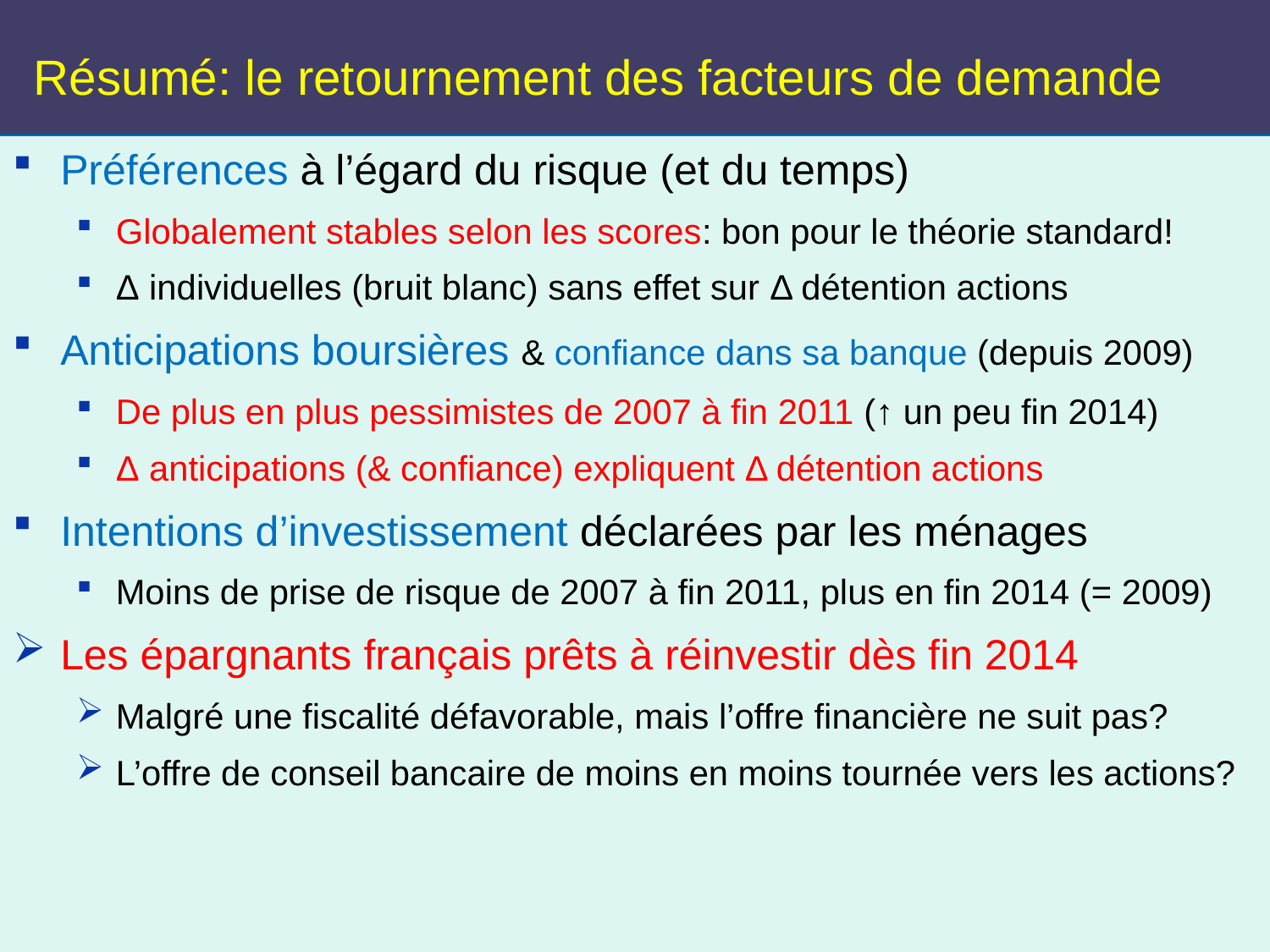

# Résumé: le retournement des facteurs de demande
Préférences à l’égard du risque (et du temps)
Globalement stables selon les scores: bon pour le théorie standard!
Δ individuelles (bruit blanc) sans effet sur Δ détention actions
Anticipations boursières & confiance dans sa banque (depuis 2009)
De plus en plus pessimistes de 2007 à fin 2011 (↑ un peu fin 2014)
Δ anticipations (& confiance) expliquent Δ détention actions
Intentions d’investissement déclarées par les ménages
Moins de prise de risque de 2007 à fin 2011, plus en fin 2014 (= 2009)
Les épargnants français prêts à réinvestir dès fin 2014
Malgré une fiscalité défavorable, mais l’offre financière ne suit pas?
L’offre de conseil bancaire de moins en moins tournée vers les actions?